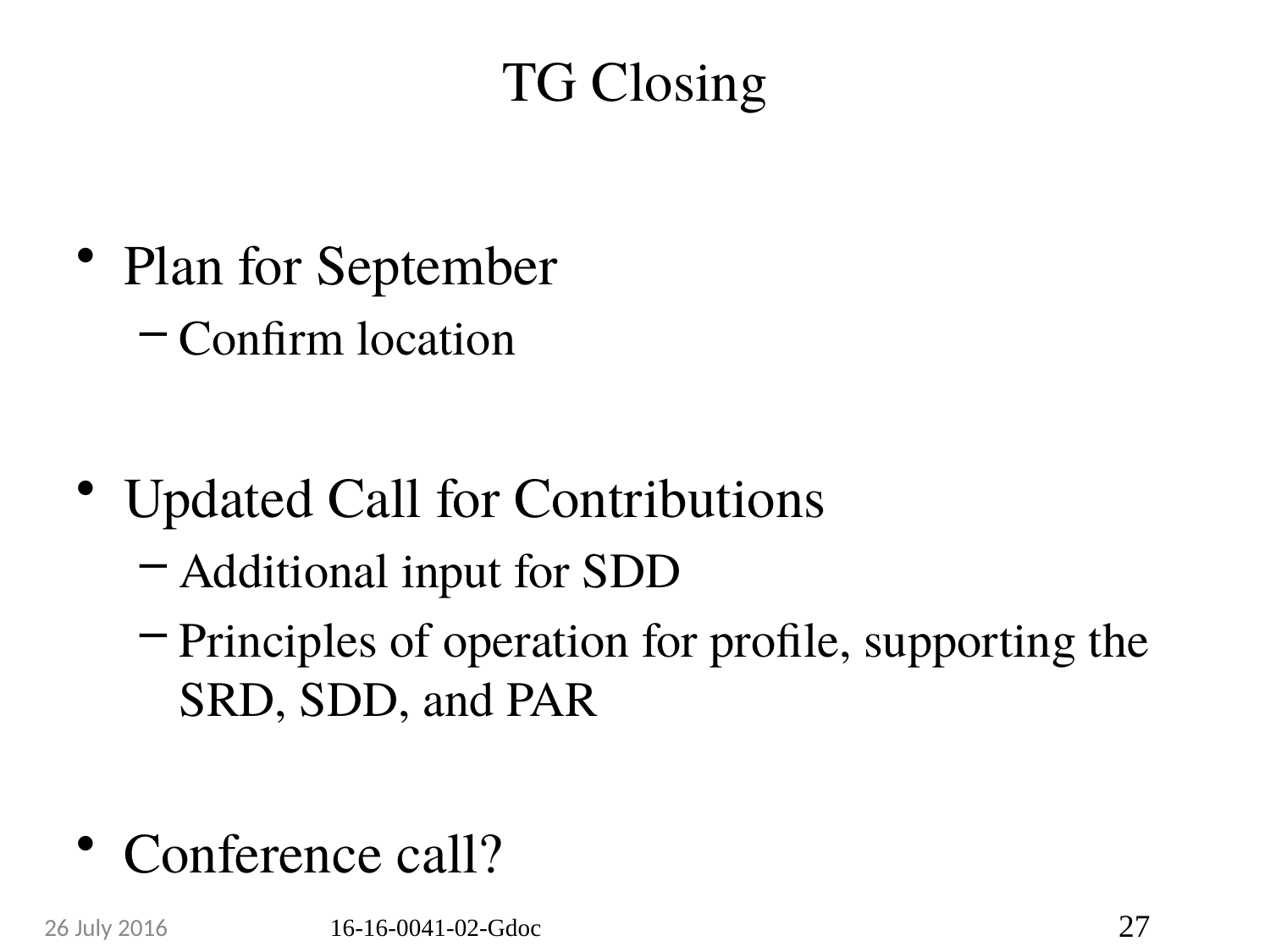

# TG Closing
Plan for September
Confirm location

Updated Call for Contributions
Additional input for SDD
Principles of operation for profile, supporting the SRD, SDD, and PAR

Conference call?